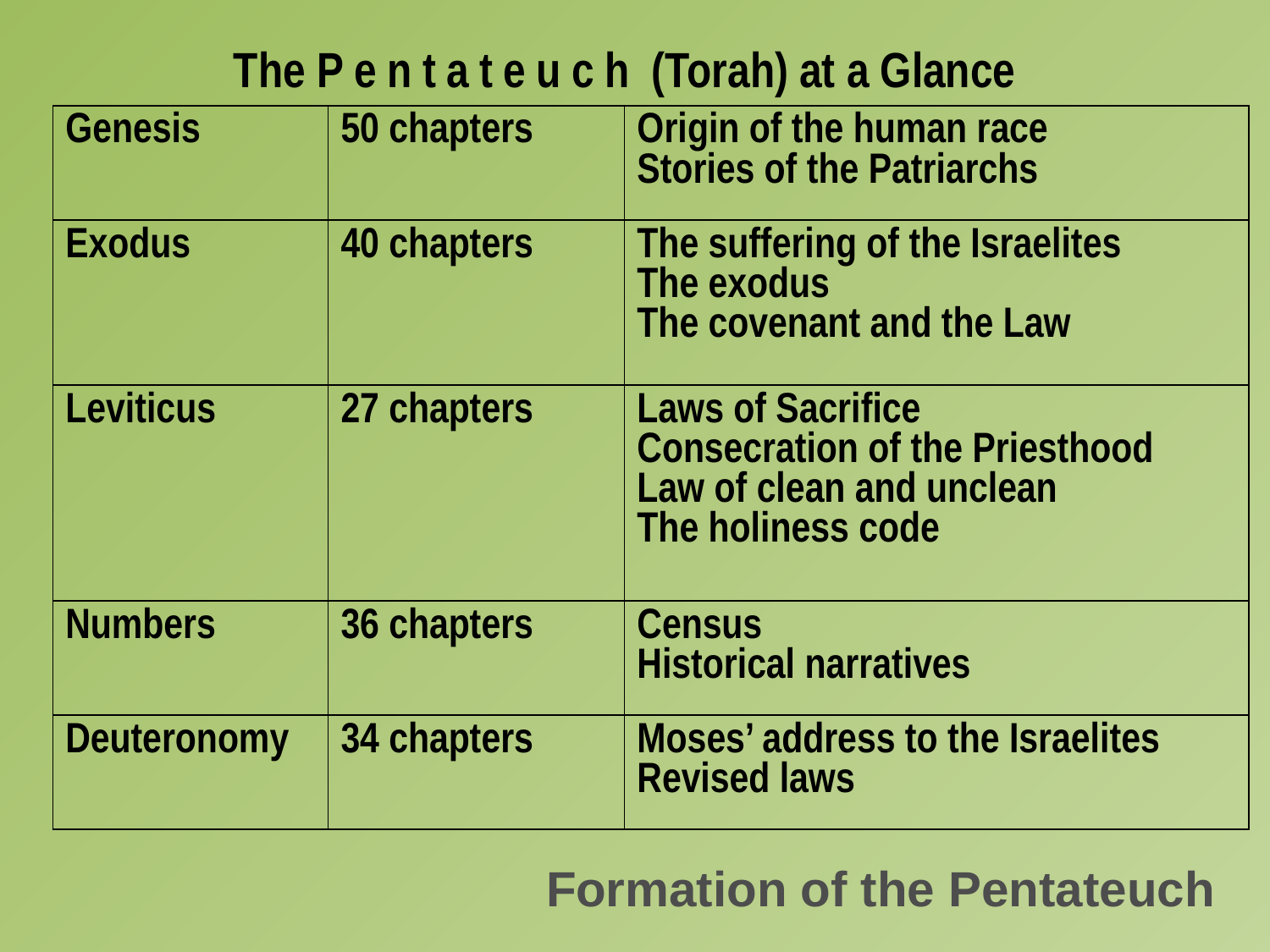

The Pentateuch (Torah) at a Glance
| Genesis | 50 chapters | Origin of the human race Stories of the Patriarchs |
| --- | --- | --- |
| Exodus | 40 chapters | The suffering of the Israelites The exodus The covenant and the Law |
| Leviticus | 27 chapters | Laws of Sacrifice Consecration of the Priesthood Law of clean and unclean The holiness code |
| Numbers | 36 chapters | Census Historical narratives |
| Deuteronomy | 34 chapters | Moses’ address to the Israelites Revised laws |
Formation of the Pentateuch